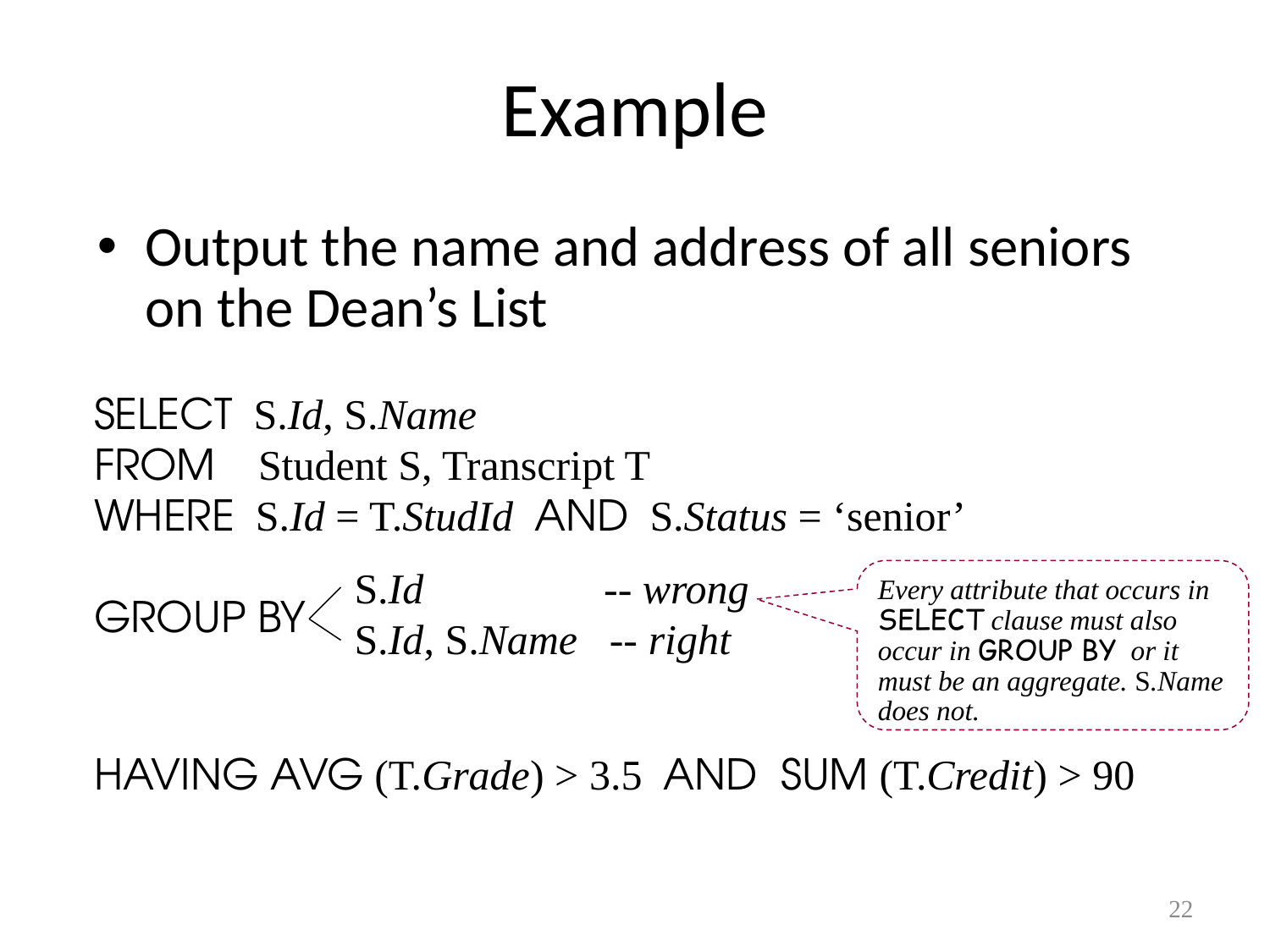

# Example
Output the name and address of all seniors on the Dean’s List
SELECT  S.Id, S.Name
FROM    Student S, Transcript T
WHERE  S.Id = T.StudId  AND  S.Status = ‘senior’

GROUP BY

HAVING AVG (T.Grade) > 3.5  AND  SUM (T.Credit) > 90
S.Id                 -- wrong
S.Id, S.Name   -- right
Every attribute that occurs in SELECT clause must also occur in GROUP BY  or it must be an aggregate. S.Name does not.

22